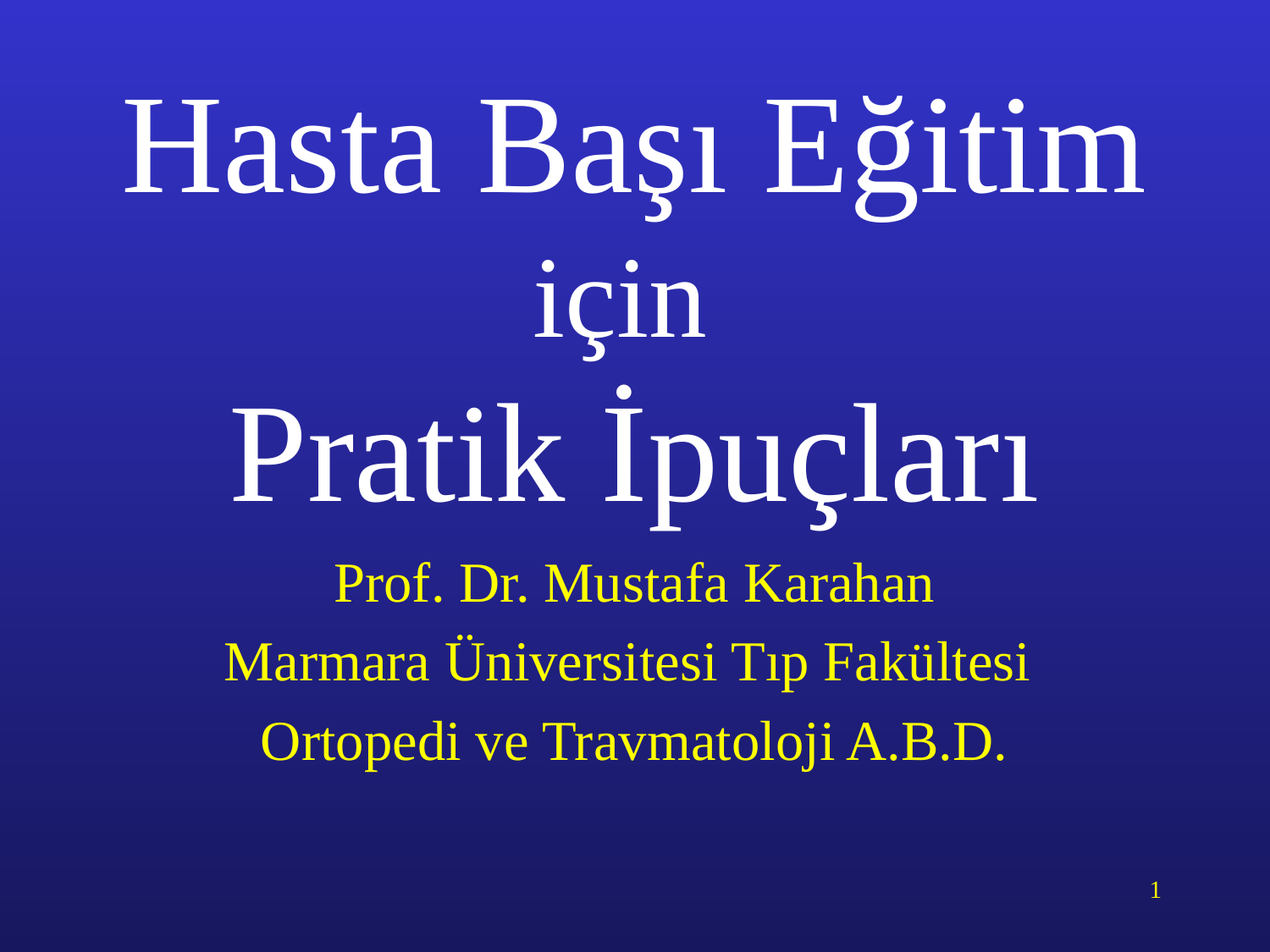

# Hasta Başı Eğitim için Pratik İpuçları
Prof. Dr. Mustafa Karahan
Marmara Üniversitesi Tıp Fakültesi
Ortopedi ve Travmatoloji A.B.D.
1